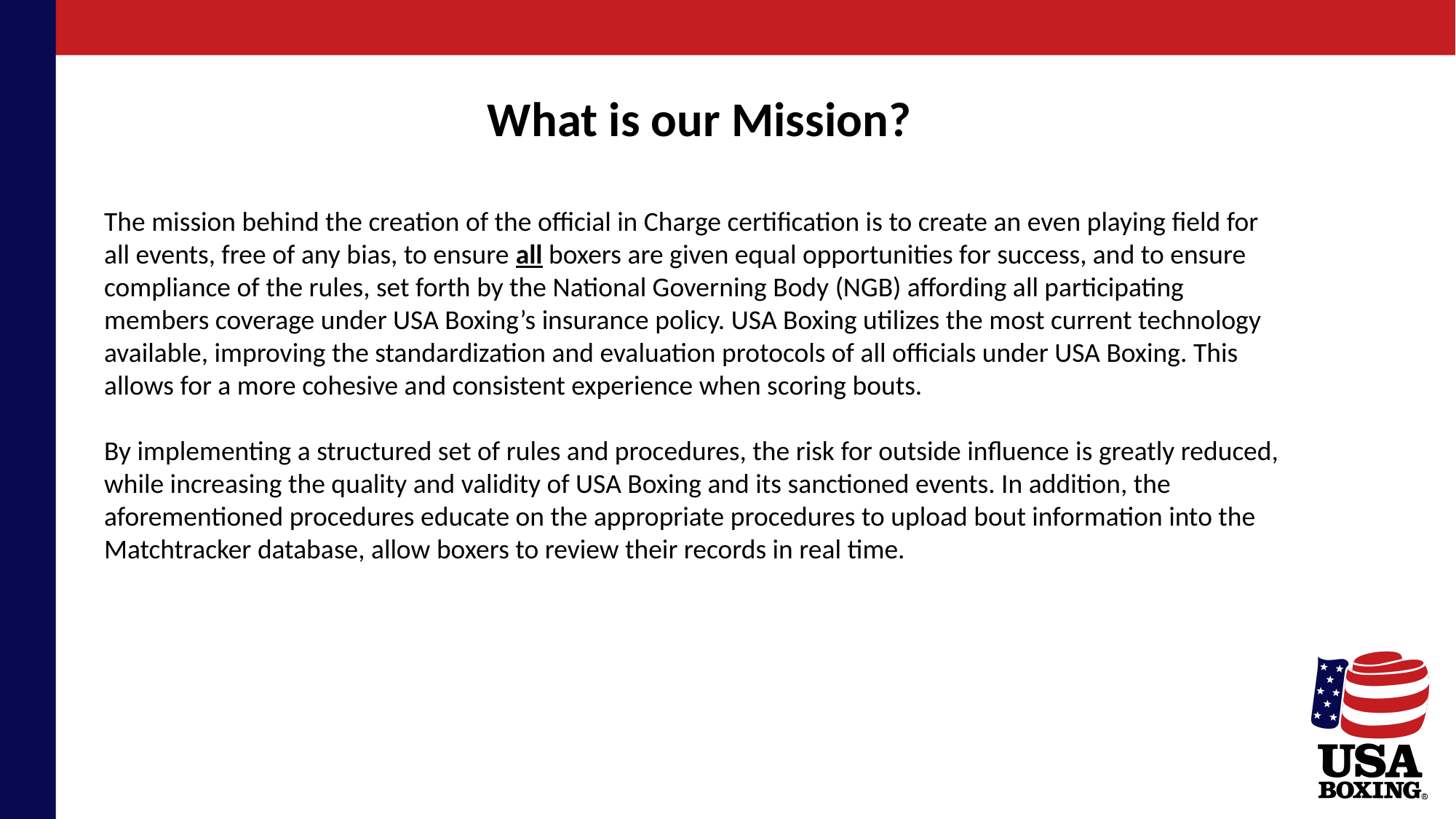

What is our Mission?

The mission behind the creation of the official in Charge certification is to create an even playing field for all events, free of any bias, to ensure all boxers are given equal opportunities for success, and to ensure compliance of the rules, set forth by the National Governing Body (NGB) affording all participating members coverage under USA Boxing’s insurance policy. USA Boxing utilizes the most current technology available, improving the standardization and evaluation protocols of all officials under USA Boxing. This allows for a more cohesive and consistent experience when scoring bouts.

By implementing a structured set of rules and procedures, the risk for outside influence is greatly reduced, while increasing the quality and validity of USA Boxing and its sanctioned events. In addition, the aforementioned procedures educate on the appropriate procedures to upload bout information into the Matchtracker database, allow boxers to review their records in real time.